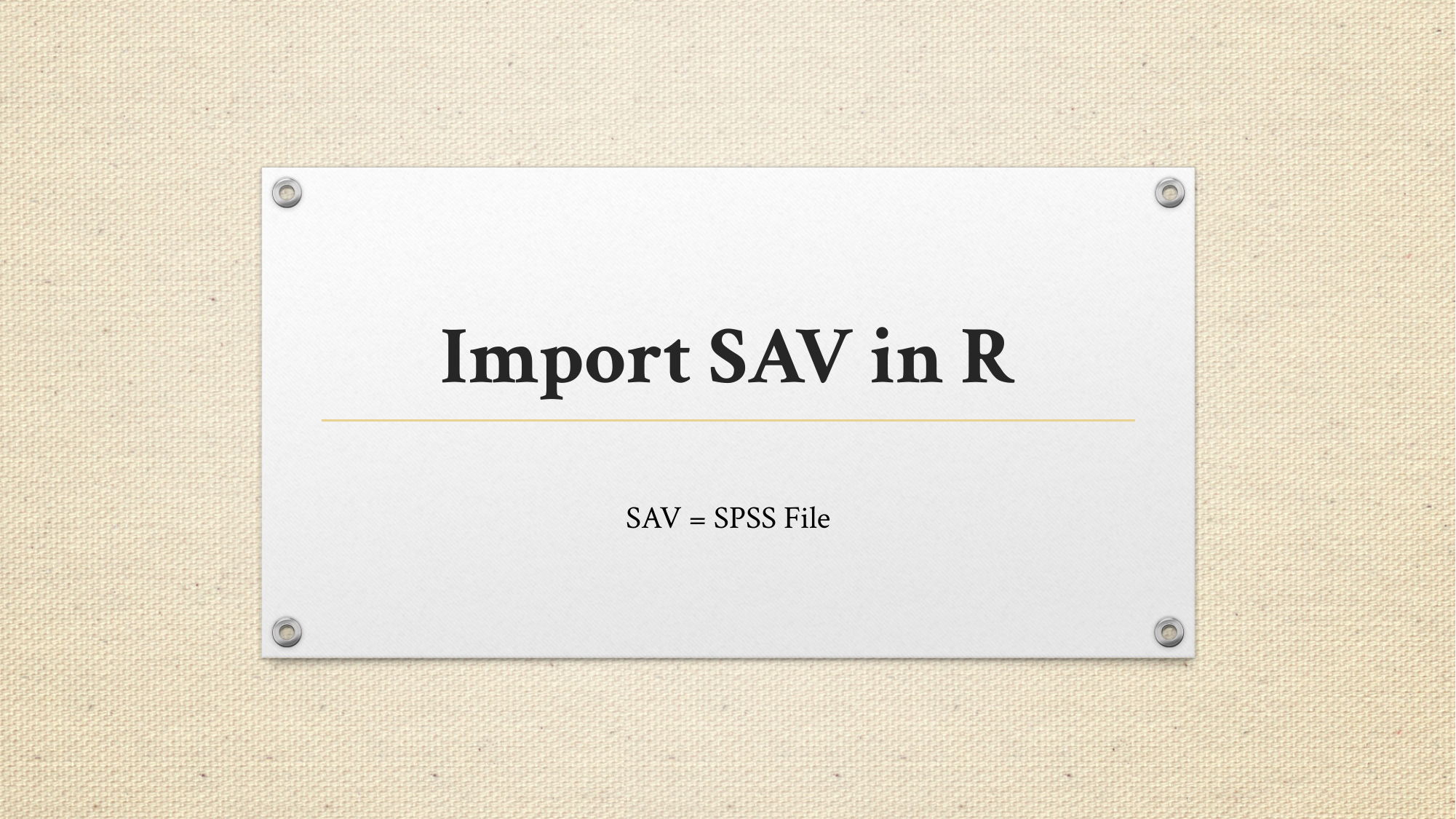

# Import SAV in R

SAV = SPSS File